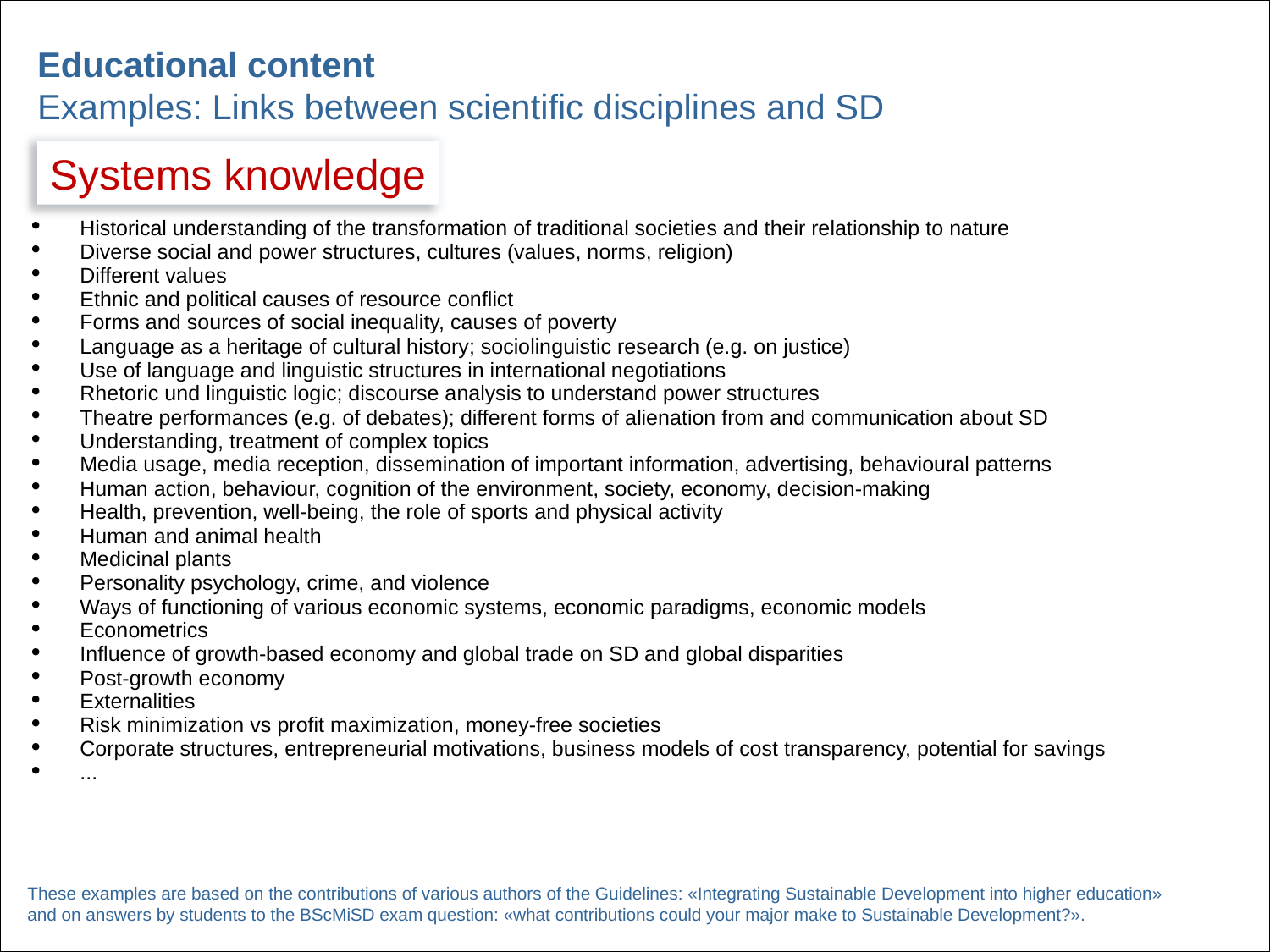

Educational content
Examples: Links between scientific disciplines and SD
Systems knowledge
| Historical understanding of the transformation of traditional societies and their relationship to nature Diverse social and power structures, cultures (values, norms, religion) Different values Ethnic and political causes of resource conflict Forms and sources of social inequality, causes of poverty Language as a heritage of cultural history; sociolinguistic research (e.g. on justice) Use of language and linguistic structures in international negotiations Rhetoric und linguistic logic; discourse analysis to understand power structures Theatre performances (e.g. of debates); different forms of alienation from and communication about SD Understanding, treatment of complex topics Media usage, media reception, dissemination of important information, advertising, behavioural patterns Human action, behaviour, cognition of the environment, society, economy, decision-making Health, prevention, well-being, the role of sports and physical activity Human and animal health Medicinal plants Personality psychology, crime, and violence Ways of functioning of various economic systems, economic paradigms, economic models Econometrics Influence of growth-based economy and global trade on SD and global disparities Post-growth economy Externalities Risk minimization vs profit maximization, money-free societies Corporate structures, entrepreneurial motivations, business models of cost transparency, potential for savings ... |
| --- |
These examples are based on the contributions of various authors of the Guidelines: «Integrating Sustainable Development into higher education» and on answers by students to the BScMiSD exam question: «what contributions could your major make to Sustainable Development?».
27